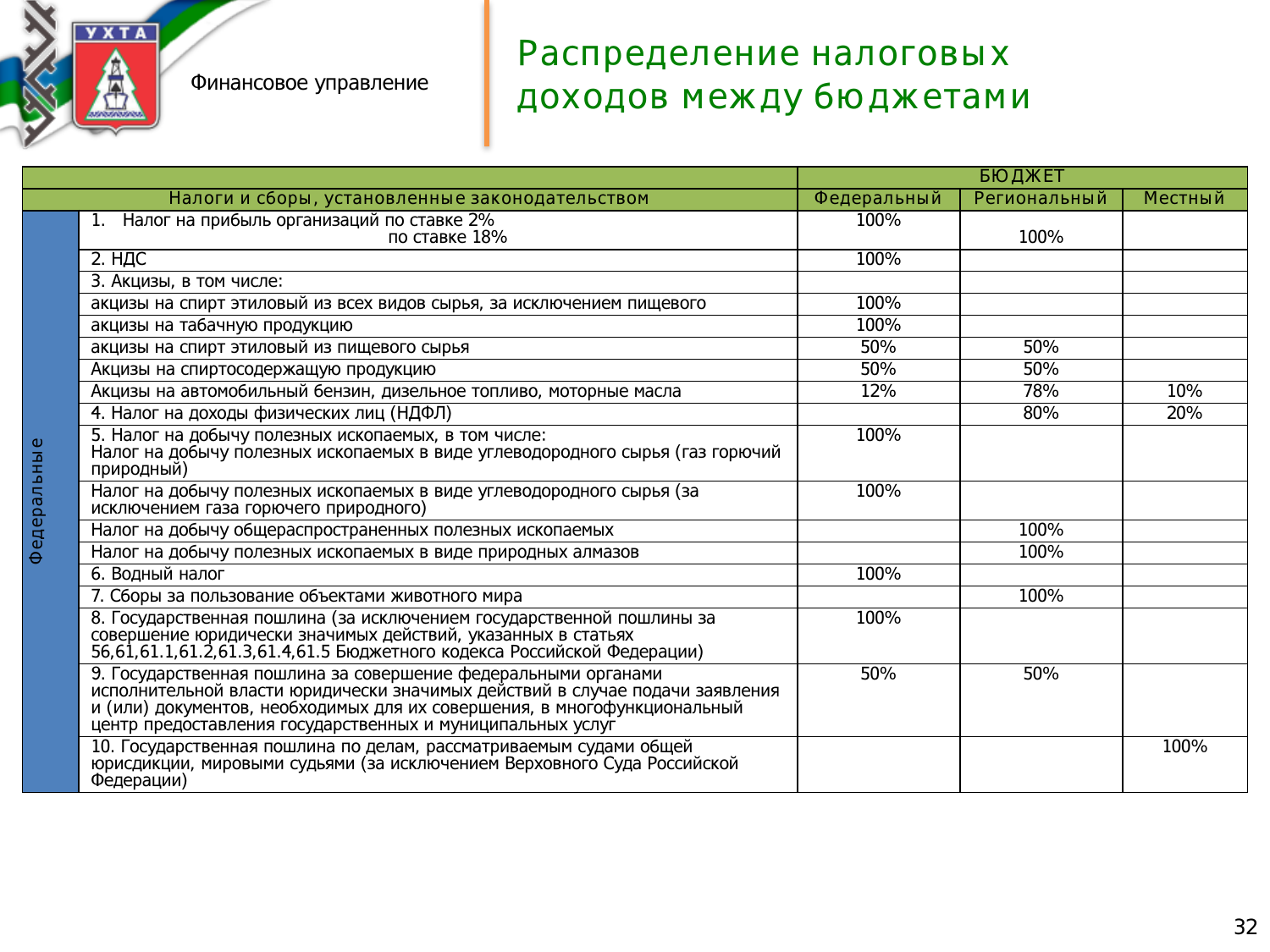

# Распределение налоговых доходов между бюджетами
|  |  | БЮДЖЕТ |  |  |
| --- | --- | --- | --- | --- |
| Налоги и сборы, установленные законодательством |  | Федеральный | Региональный | Местный |
| Федеральные | Налог на прибыль организаций по ставке 2% по ставке 18% | 100% | 100% |  |
|  | 2. НДС | 100% |  |  |
|  | 3. Акцизы, в том числе: |  |  |  |
|  | акцизы на спирт этиловый из всех видов сырья, за исключением пищевого | 100% |  |  |
|  | акцизы на табачную продукцию | 100% |  |  |
|  | акцизы на спирт этиловый из пищевого сырья | 50% | 50% |  |
|  | Акцизы на спиртосодержащую продукцию | 50% | 50% |  |
|  | Акцизы на автомобильный бензин, дизельное топливо, моторные масла | 12% | 78% | 10% |
|  | 4. Налог на доходы физических лиц (НДФЛ) |  | 80% | 20% |
|  | 5. Налог на добычу полезных ископаемых, в том числе: Налог на добычу полезных ископаемых в виде углеводородного сырья (газ горючий природный) | 100% |  |  |
|  | Налог на добычу полезных ископаемых в виде углеводородного сырья (за исключением газа горючего природного) | 100% |  |  |
|  | Налог на добычу общераспространенных полезных ископаемых |  | 100% |  |
|  | Налог на добычу полезных ископаемых в виде природных алмазов |  | 100% |  |
|  | 6. Водный налог | 100% |  |  |
|  | 7. Сборы за пользование объектами животного мира |  | 100% |  |
|  | 8. Государственная пошлина (за исключением государственной пошлины за совершение юридически значимых действий, указанных в статьях 56,61,61.1,61.2,61.3,61.4,61.5 Бюджетного кодекса Российской Федерации) | 100% |  |  |
|  | 9. Государственная пошлина за совершение федеральными органами исполнительной власти юридически значимых действий в случае подачи заявления и (или) документов, необходимых для их совершения, в многофункциональный центр предоставления государственных и муниципальных услуг | 50% | 50% |  |
|  | 10. Государственная пошлина по делам, рассматриваемым судами общей юрисдикции, мировыми судьями (за исключением Верховного Суда Российской Федерации) |  |  | 100% |
32